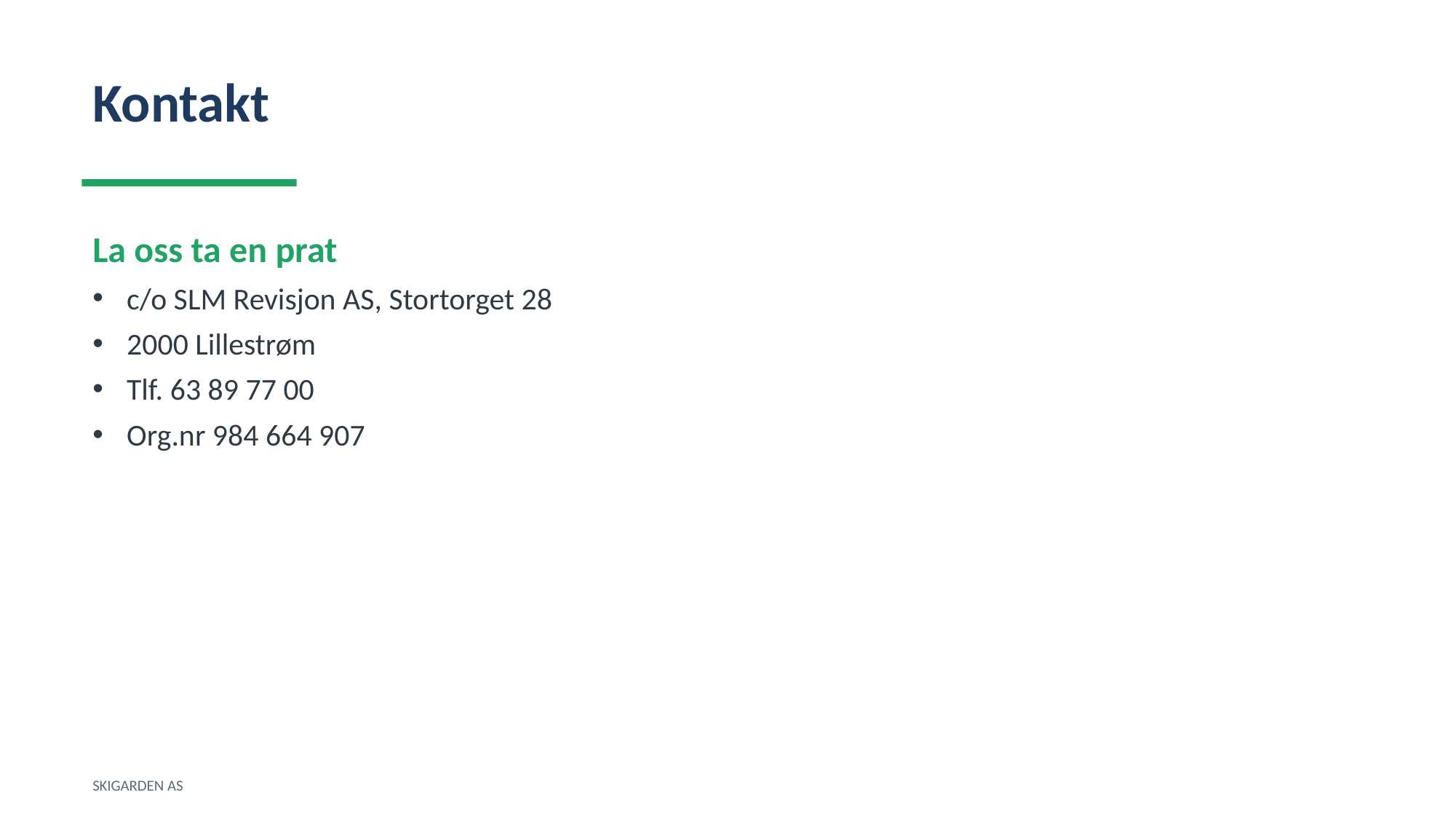

Kontakt

La oss ta en prat
c/o SLM Revisjon AS, Stortorget 28
2000 Lillestrøm
Tlf. 63 89 77 00
Org.nr 984 664 907
SKIGARDEN AS